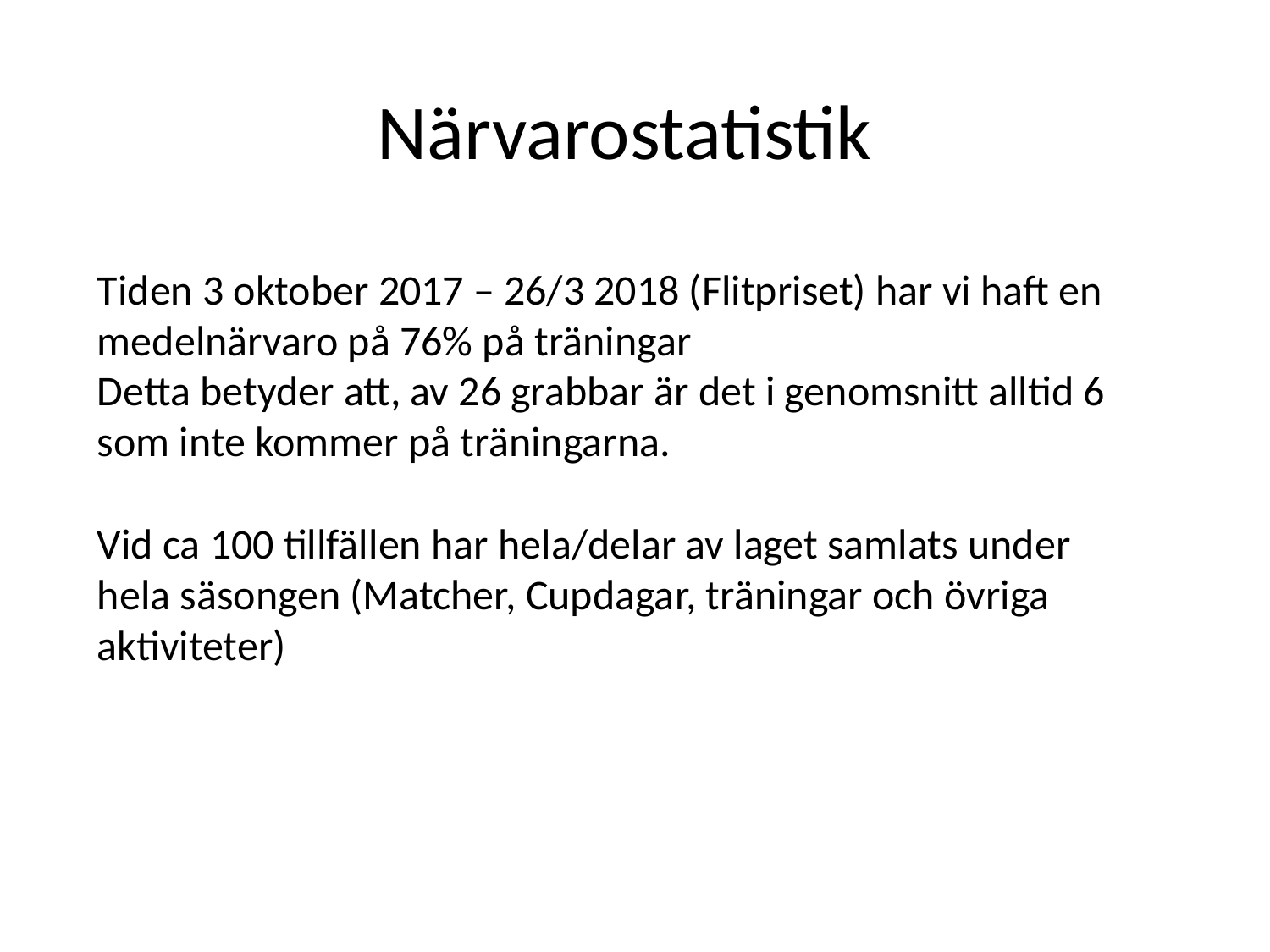

# Närvarostatistik
Tiden 3 oktober 2017 – 26/3 2018 (Flitpriset) har vi haft en medelnärvaro på 76% på träningar
Detta betyder att, av 26 grabbar är det i genomsnitt alltid 6 som inte kommer på träningarna.

Vid ca 100 tillfällen har hela/delar av laget samlats under hela säsongen (Matcher, Cupdagar, träningar och övriga aktiviteter)